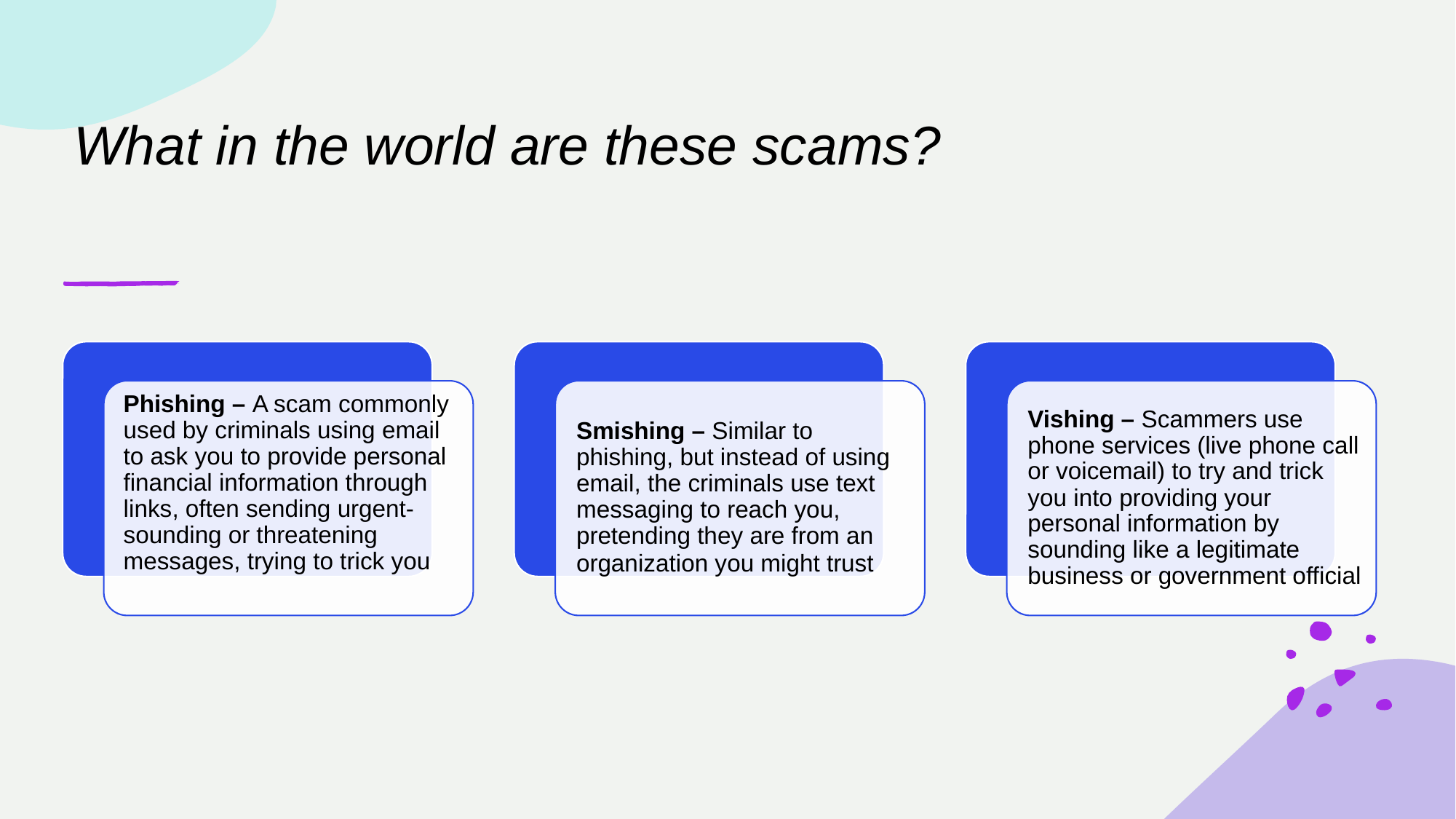

# What in the world are these scams?

Phishing – A scam commonly used by criminals using email to ask you to provide personal financial information through links, often sending urgent-sounding or threatening messages, trying to trick you
Smishing – Similar to phishing, but instead of using email, the criminals use text messaging to reach you, pretending they are from an organization you might trust
Vishing – Scammers use phone services (live phone call or voicemail) to try and trick you into providing your personal information by sounding like a legitimate business or government official